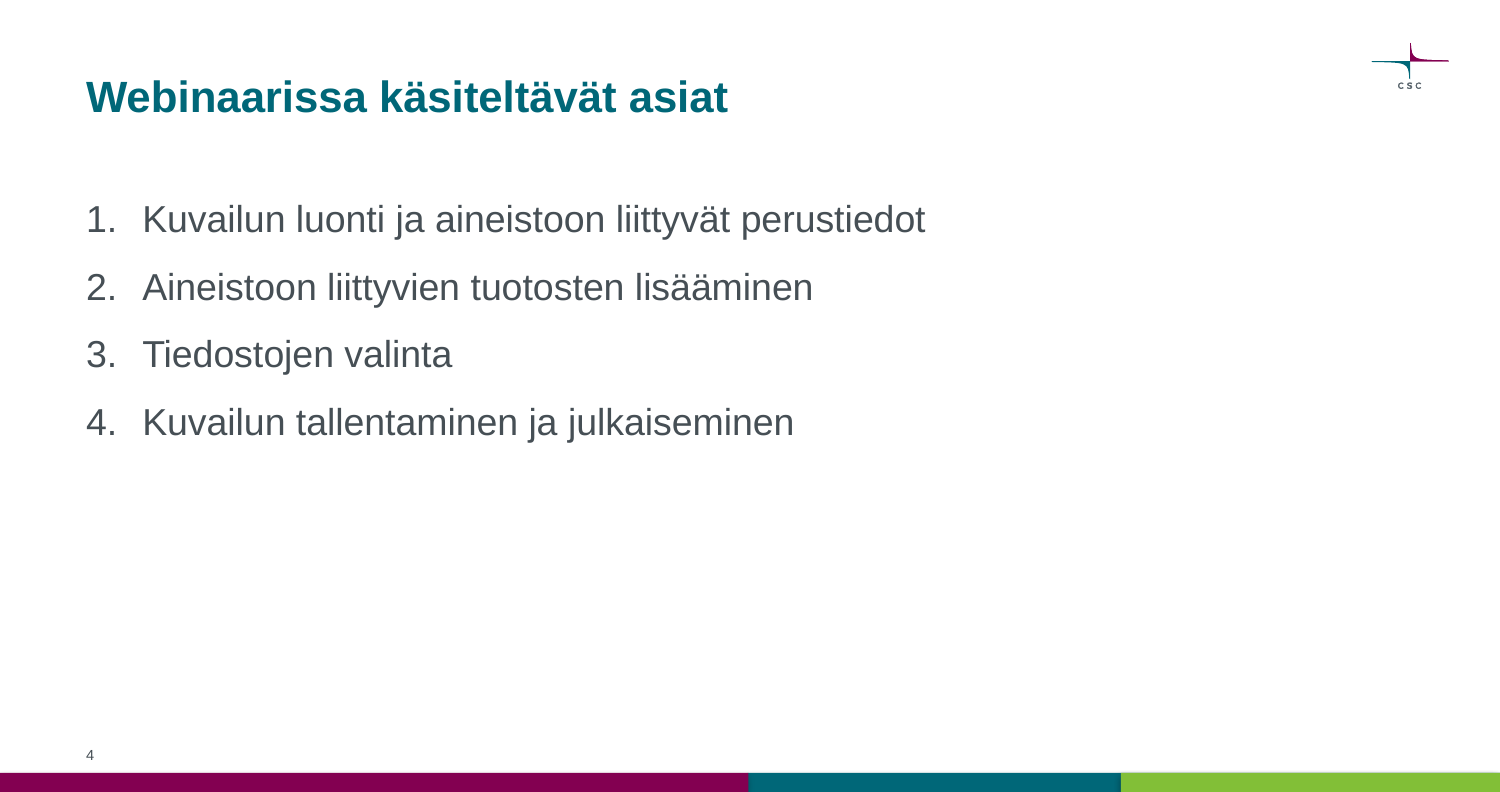

# Webinaarissa käsiteltävät asiat
Kuvailun luonti ja aineistoon liittyvät perustiedot
Aineistoon liittyvien tuotosten lisääminen
Tiedostojen valinta
Kuvailun tallentaminen ja julkaiseminen

4